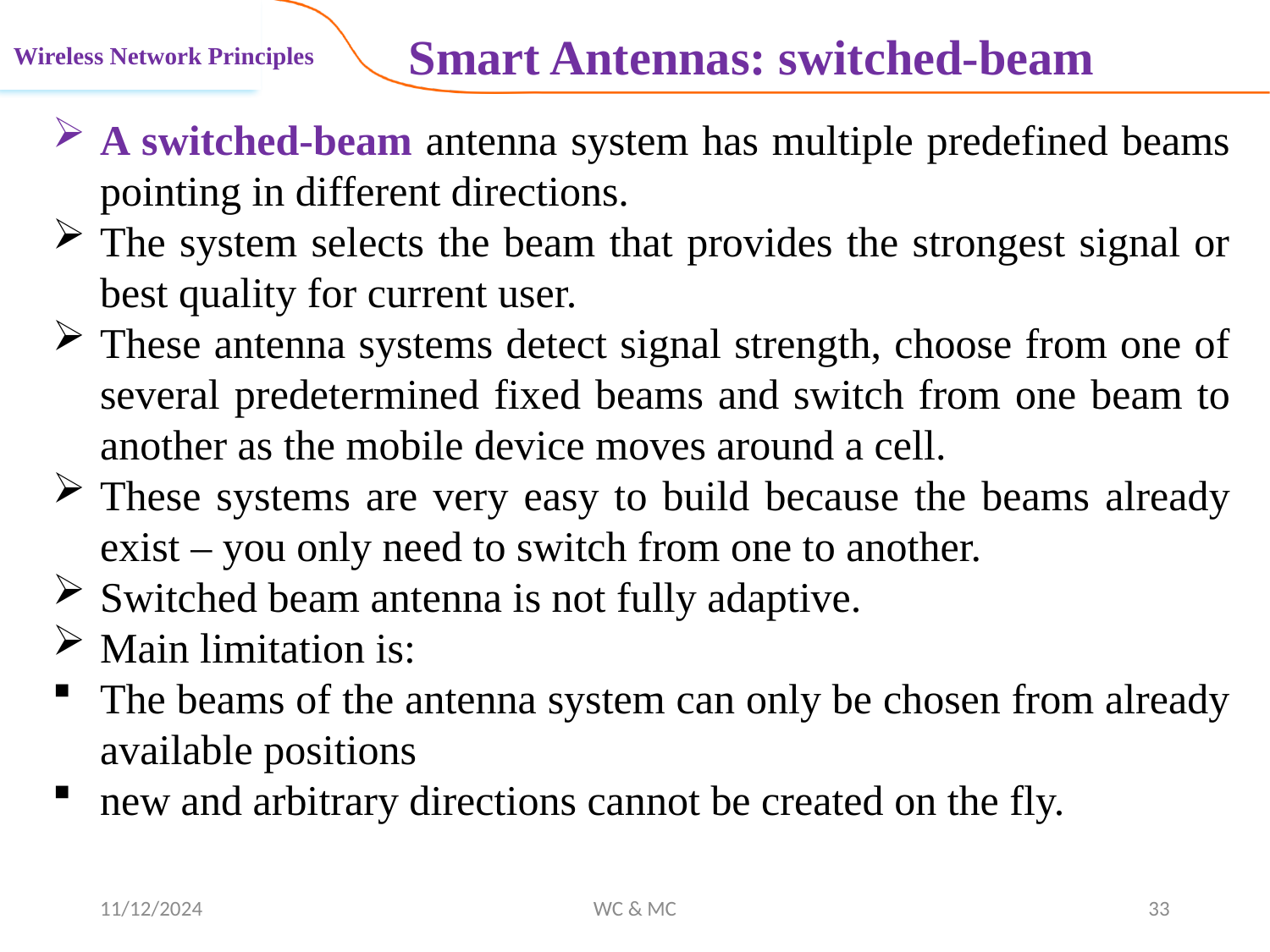

Smart Antennas: switched-beam
Wireless Network Principles
A switched-beam antenna system has multiple predefined beams pointing in different directions.
The system selects the beam that provides the strongest signal or best quality for current user.
These antenna systems detect signal strength, choose from one of several predetermined fixed beams and switch from one beam to another as the mobile device moves around a cell.
These systems are very easy to build because the beams already exist – you only need to switch from one to another.
Switched beam antenna is not fully adaptive.
Main limitation is:
The beams of the antenna system can only be chosen from already available positions
new and arbitrary directions cannot be created on the fly.

11/12/2024
WC & MC
33